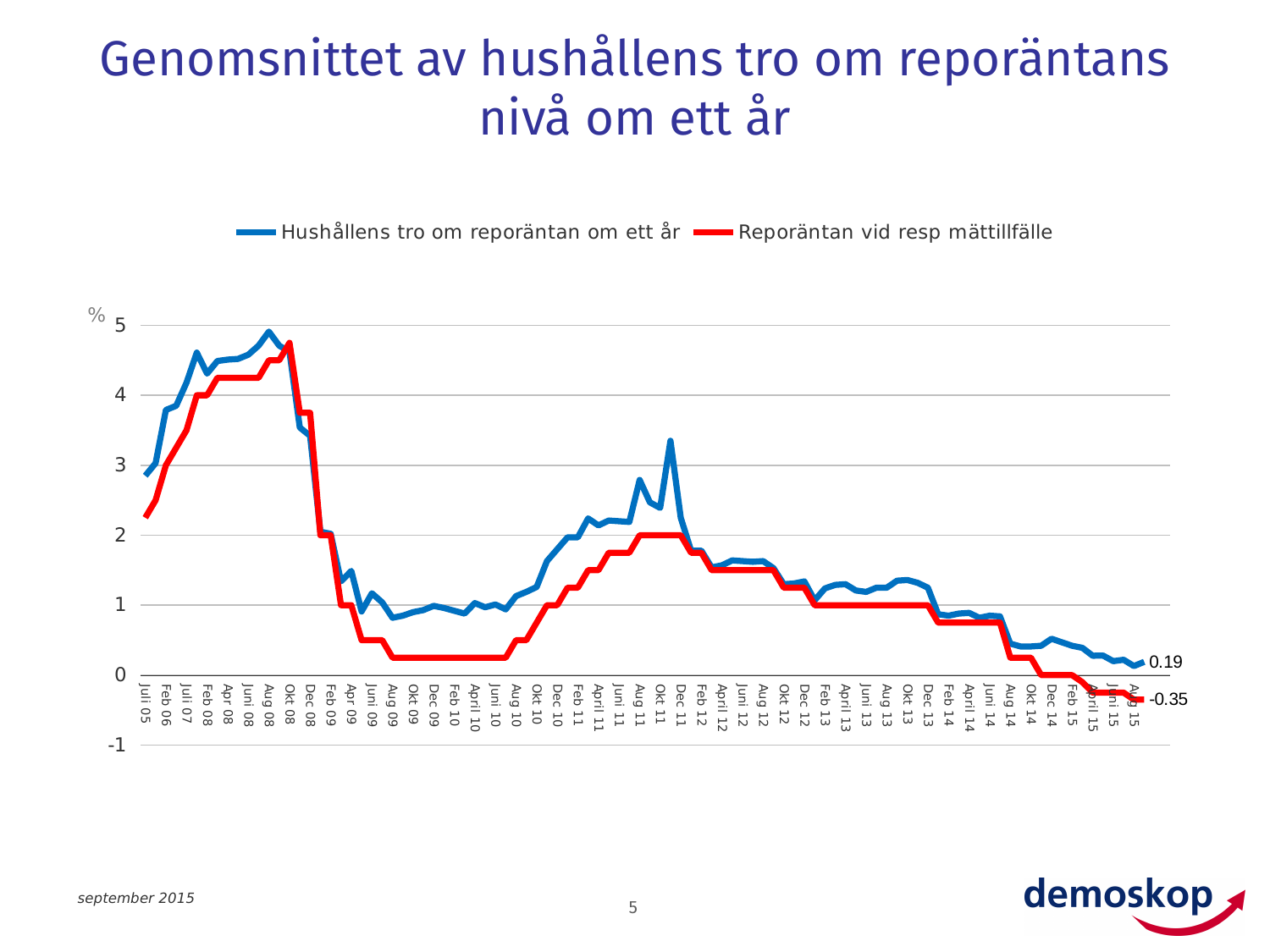

# Genomsnittet av hushållens tro om reporäntans nivå om ett år

### Chart

| Category | Hushållens tro om reporäntan om ett år | Reporäntan vid resp mättillfälle |
|---|---|---|
|  Juli 05 | 2.8499999999999996 | 2.25 |
|  Sep 05 | 3.03 | 2.5 |
|  Feb 06 | 3.79 | 3.0 |
|  Juni 06 | 3.8499999999999996 | 3.25 |
|  Juli 07 | 4.18 | 3.5 |
|  Nov 07 | 4.609999999999999 | 4.0 |
|  Feb 08 | 4.31 | 4.0 |
|  Mars 08 | 4.49 | 4.25 |
|  Apr 08 | 4.51 | 4.25 |
|  Maj 08 | 4.52 | 4.25 |
|  Juni 08 | 4.58 | 4.25 |
|  Juli 08 | 4.71 | 4.25 |
|  Aug 08 | 4.91 | 4.5 |
|  Sept 08 | 4.71 | 4.5 |
|  Okt 08 | 4.619999999999999 | 4.75 |
|  Nov 08 | 3.54 | 3.75 |
|  Dec 08 | 3.42 | 3.75 |
|  Jan 09 | 2.05 | 2.0 |
|  Feb 09 | 2.02 | 2.0 |
|  Mars 09 | 1.34 | 1.0 |
|  Apr 09 | 1.49 | 1.0 |
|  Maj 09 | 0.91 | 0.5 |
|  Juni 09 | 1.1700000000000002 | 0.5 |
|  Juli 09 | 1.04 | 0.5 |
|  Aug 09 | 0.8200000000000001 | 0.25 |
|  Sept 09 | 0.8500000000000001 | 0.25 |
|  Okt 09 | 0.9 | 0.25 |
|  Nov 09 | 0.93 | 0.25 |
|  Dec 09 | 0.99 | 0.25 |
|  Jan 10 | 0.9600000000000001 | 0.25 |
|  Feb 10 | 0.92 | 0.25 |
|  Mars 10 | 0.88 | 0.25 |
|  April 10 | 1.03 | 0.25 |
|  Maj 10 | 0.9700000000000001 | 0.25 |
|  Juni 10 | 1.01 | 0.25 |
|  Juli 10  | 0.9400000000000001 | 0.25 |
|  Aug 10 | 1.1299999999999997 | 0.5 |
|  Sept 10 | 1.1900000000000002 | 0.5 |
|  Okt 10 | 1.26 | 0.7500000000000001 |
|  Nov 10 | 1.6300000000000001 | 1.0 |
|  Dec 10 | 1.8 | 1.0 |
|  Jan 11 | 1.9700000000000002 | 1.25 |
|  Feb 11 | 1.9700000000000002 | 1.25 |
|  Mars 11 | 2.24 | 1.5 |
|  April 11 | 2.14 | 1.5 |
|  Maj 11 | 2.21 | 1.75 |
|  Juni 11 | 2.2 | 1.75 |
|  Juli 11 | 2.19 | 1.75 |
|  Aug 11 | 2.79 | 2.0 |
|  Sept 11 | 2.4699999999999998 | 2.0 |
|  Okt 11 | 2.3899999999999997 | 2.0 |
|  Nov 11 | 3.3499999999999996 | 2.0 |
|  Dec 11 | 2.25 | 2.0 |
|  Jan 12 | 1.78 | 1.75 |
|  Feb 12 | 1.78 | 1.75 |
|  Mars 12 | 1.54 | 1.5 |
|  April 12  | 1.57 | 1.5 |
|  Maj 12 | 1.6400000000000001 | 1.5 |
|  Juni 12 | 1.6300000000000001 | 1.5 |
|  Juli 12 | 1.62 | 1.5 |
|  Aug 12 | 1.6300000000000001 | 1.5 |
|  Sept 12 | 1.53 | 1.5 |
|  Okt 12 | 1.3 | 1.25 |
|  Nov 12 | 1.31 | 1.25 |
|  Dec 12 | 1.34 | 1.25 |
|  Jan 13 | 1.07 | 1.0 |
|  Feb 13 | 1.24 | 1.0 |
|  Mars 13  | 1.29 | 1.0 |
|  April 13 | 1.3 | 1.0 |
|  Maj 13 | 1.21 | 1.0 |
|  Juni 13 | 1.1900000000000002 | 1.0 |
|  Juli 13 | 1.25 | 1.0 |
|  Aug 13 | 1.25 | 1.0 |
|  Sept 13 | 1.35 | 1.0 |
|  Okt 13 | 1.36 | 1.0 |
|  Nov 13 | 1.32 | 1.0 |
|  Dec 13 | 1.25 | 1.0 |
|  Jan 14 | 0.8700000000000001 | 0.7500000000000001 |
|  Feb 14 | 0.8500000000000001 | 0.7500000000000001 |
|  Mars 14 | 0.88 | 0.7500000000000001 |
|  April 14 | 0.89 | 0.7500000000000001 |
|  Maj 14 | 0.8200000000000001 | 0.7500000000000001 |
|  Juni 14 | 0.8500000000000001 | 0.7500000000000001 |
|  Juli 14 | 0.8400000000000001 | 0.7500000000000001 |
|  Aug 14 | 0.45 | 0.25 |
|  Sept 14 | 0.41000000000000003 | 0.25 |
|  Okt 14 | 0.41000000000000003 | 0.25 |
|  Nov 14 | 0.42000000000000004 | 0.0 |
|  Dec 14 | 0.52 | 0.0 |
|  Jan 15 | 0.47000000000000003 | 0.0 |
|  Feb 15 | 0.42000000000000004 | 0.0 |
|  Mars 15 | 0.39000000000000007 | -0.1 |
|  April 15 | 0.27734516940000004 | -0.25 |
|  Maj 15 | 0.2800000000000001 | -0.25 |
|  Juni 15 | 0.2 | -0.25 |
|  Juli 15 | 0.22 | -0.25 |
|  Aug 15 | 0.13 | -0.35000000000000003 |
|  Sept 15 | 0.19 | -0.35000000000000003 |
%
5